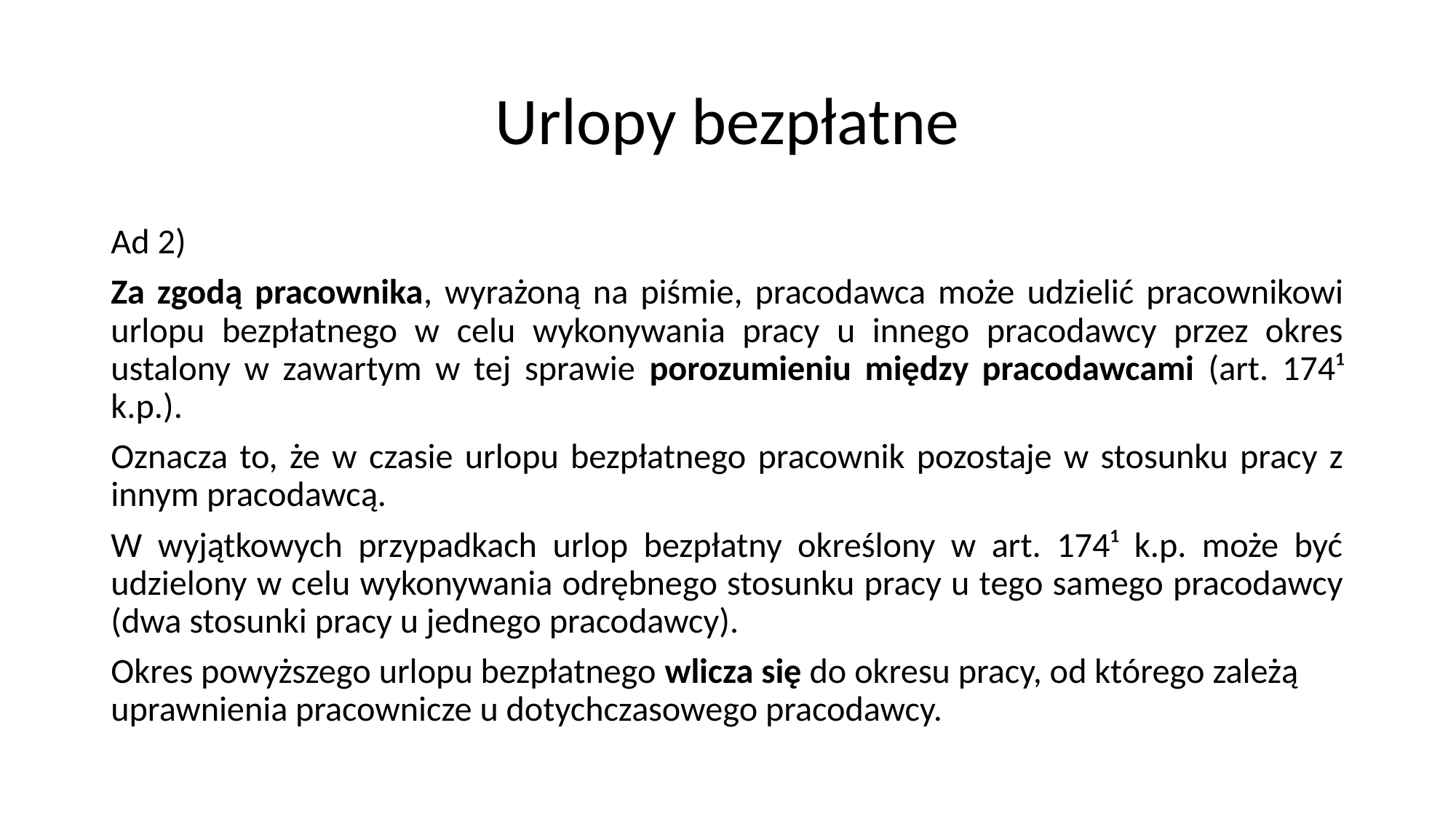

# Urlopy bezpłatne
Ad 2)
Za zgodą pracownika, wyrażoną na piśmie, pracodawca może udzielić pracownikowi urlopu bezpłatnego w celu wykonywania pracy u innego pracodawcy przez okres ustalony w zawartym w tej sprawie porozumieniu między pracodawcami (art. 174¹ k.p.).
Oznacza to, że w czasie urlopu bezpłatnego pracownik pozostaje w stosunku pracy z innym pracodawcą.
W wyjątkowych przypadkach urlop bezpłatny określony w art. 174¹ k.p. może być udzielony w celu wykonywania odrębnego stosunku pracy u tego samego pracodawcy (dwa stosunki pracy u jednego pracodawcy).
Okres powyższego urlopu bezpłatnego wlicza się do okresu pracy, od którego zależą uprawnienia pracownicze u dotychczasowego pracodawcy.